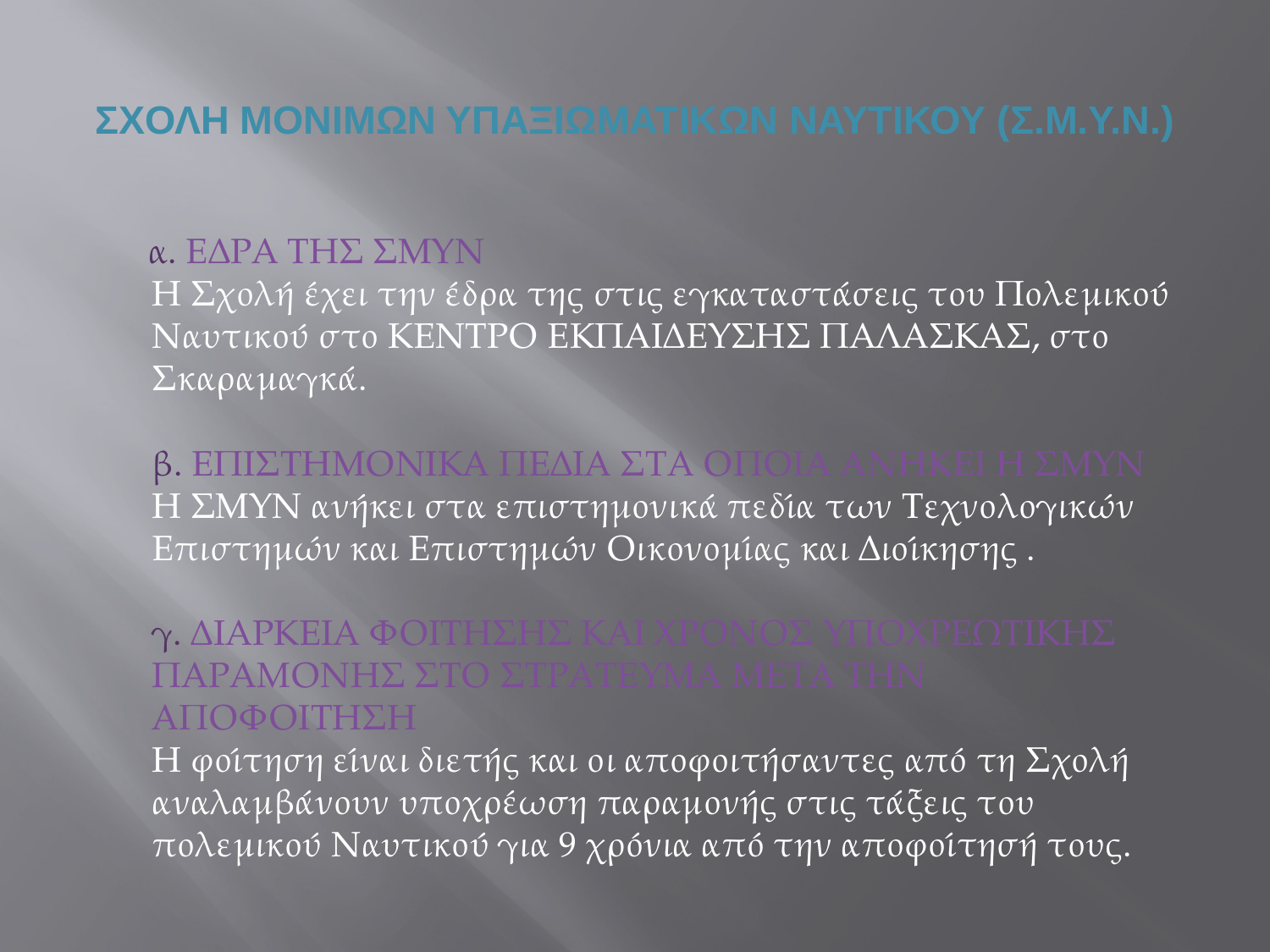

# ΣΧΟΛΗ ΜΟΝΙΜΩΝ ΥΠΑΞΙΩΜΑΤΙΚΩΝ ΝΑΥΤΙΚΟΥ (Σ.Μ.Υ.Ν.)
      α. ΕΔΡΑ ΤΗΣ ΣΜΥΝ
Η Σχολή έχει την έδρα της στις εγκαταστάσεις του Πολεμικού Ναυτικού στο ΚΕΝΤΡΟ ΕΚΠΑΙΔΕΥΣΗΣ ΠΑΛΑΣΚΑΣ, στο Σκαραμαγκά.
β. ΕΠΙΣΤΗΜΟΝΙΚΑ ΠΕΔΙΑ ΣΤΑ ΟΠΟΙΑ ΑΝΗΚΕΙ Η ΣΜΥΝ
Η ΣΜΥΝ ανήκει στα επιστημονικά πεδία των Τεχνολογικών Επιστημών και Επιστημών Οικονομίας και Διοίκησης .
γ. ΔΙΑΡΚΕΙΑ ΦΟΙΤΗΣΗΣ ΚΑΙ ΧΡΟΝΟΣ ΥΠΟΧΡΕΩΤΙΚΗΣ ΠΑΡΑΜΟΝΗΣ ΣΤΟ ΣΤΡΑΤΕΥΜΑ ΜΕΤΑ ΤΗΝ ΑΠΟΦΟΙΤΗΣΗ
Η φοίτηση είναι διετής και οι αποφοιτήσαντες από τη Σχολή αναλαμβάνουν υποχρέωση παραμονής στις τάξεις του πολεμικού Ναυτικού για 9 χρόνια από την αποφοίτησή τους.